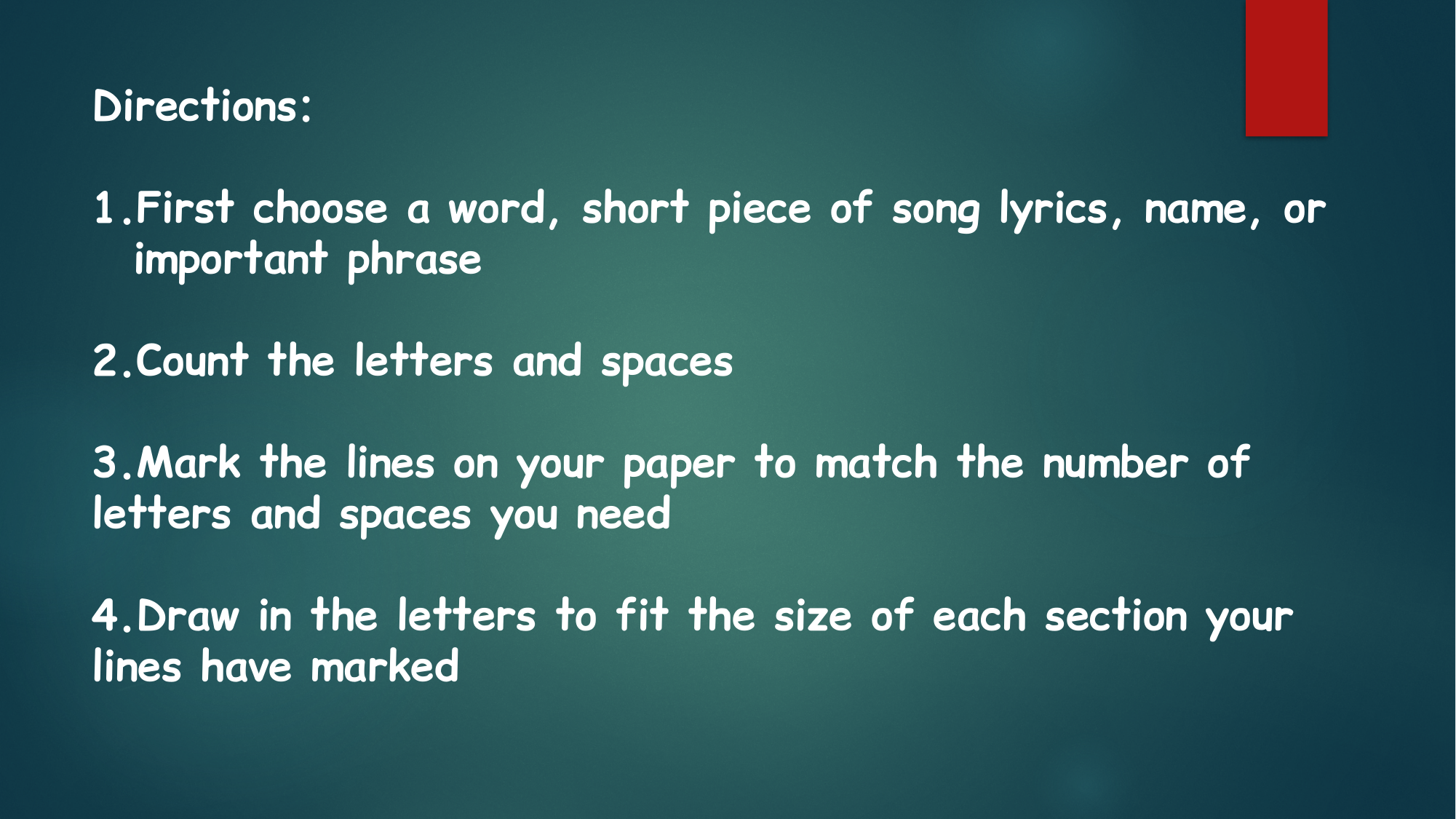

Directions:

First choose a word, short piece of song lyrics, name, or important phrase

2.Count the letters and spaces

3.Mark the lines on your paper to match the number of letters and spaces you need

4.Draw in the letters to fit the size of each section your lines have marked